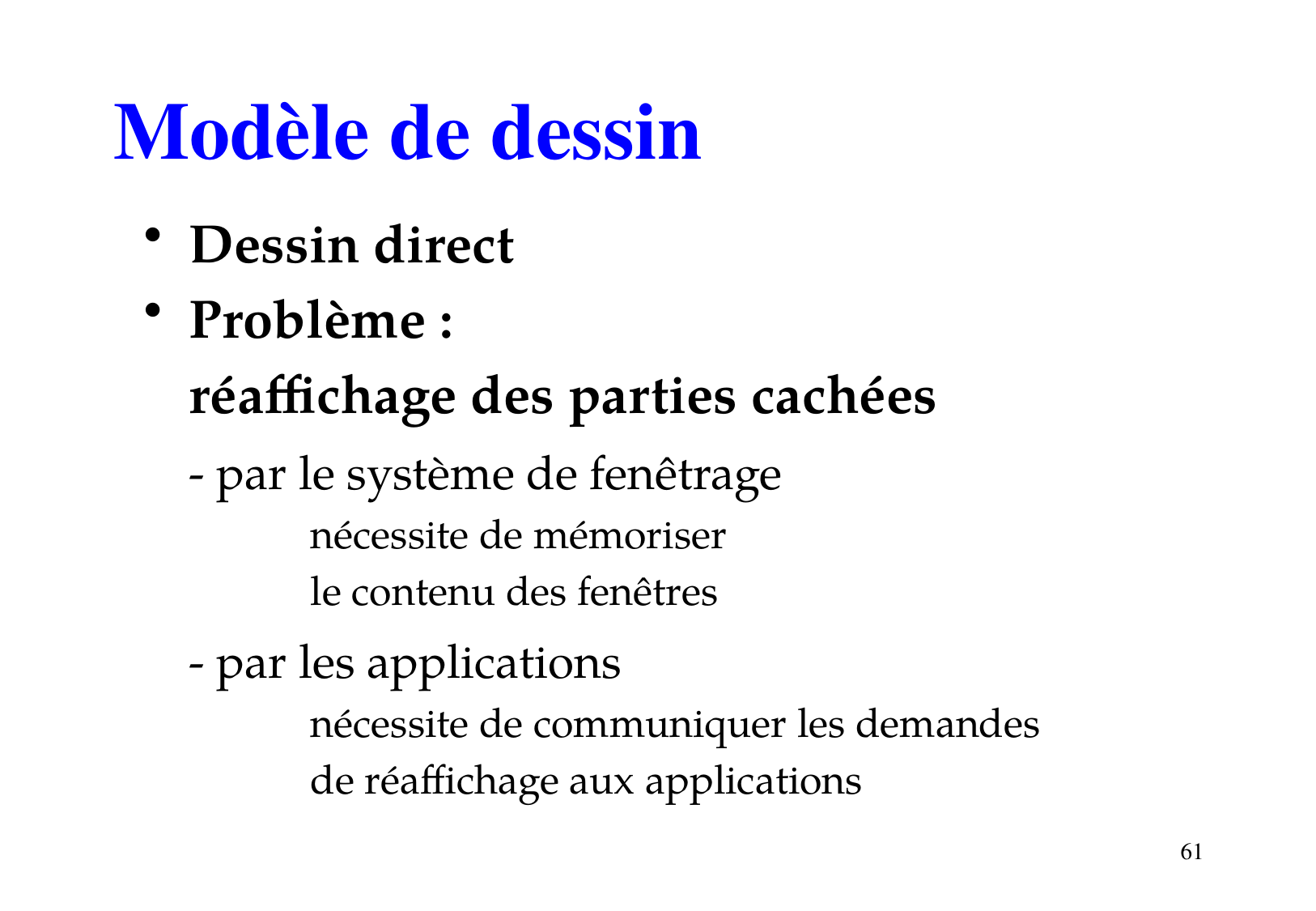

# Modèle de dessin
Dessin direct
Problème :
	réaffichage des parties cachées
	- par le système de fenêtrage
		nécessite de mémoriser
		le contenu des fenêtres
	- par les applications
		nécessite de communiquer les demandes
		de réaffichage aux applications
61